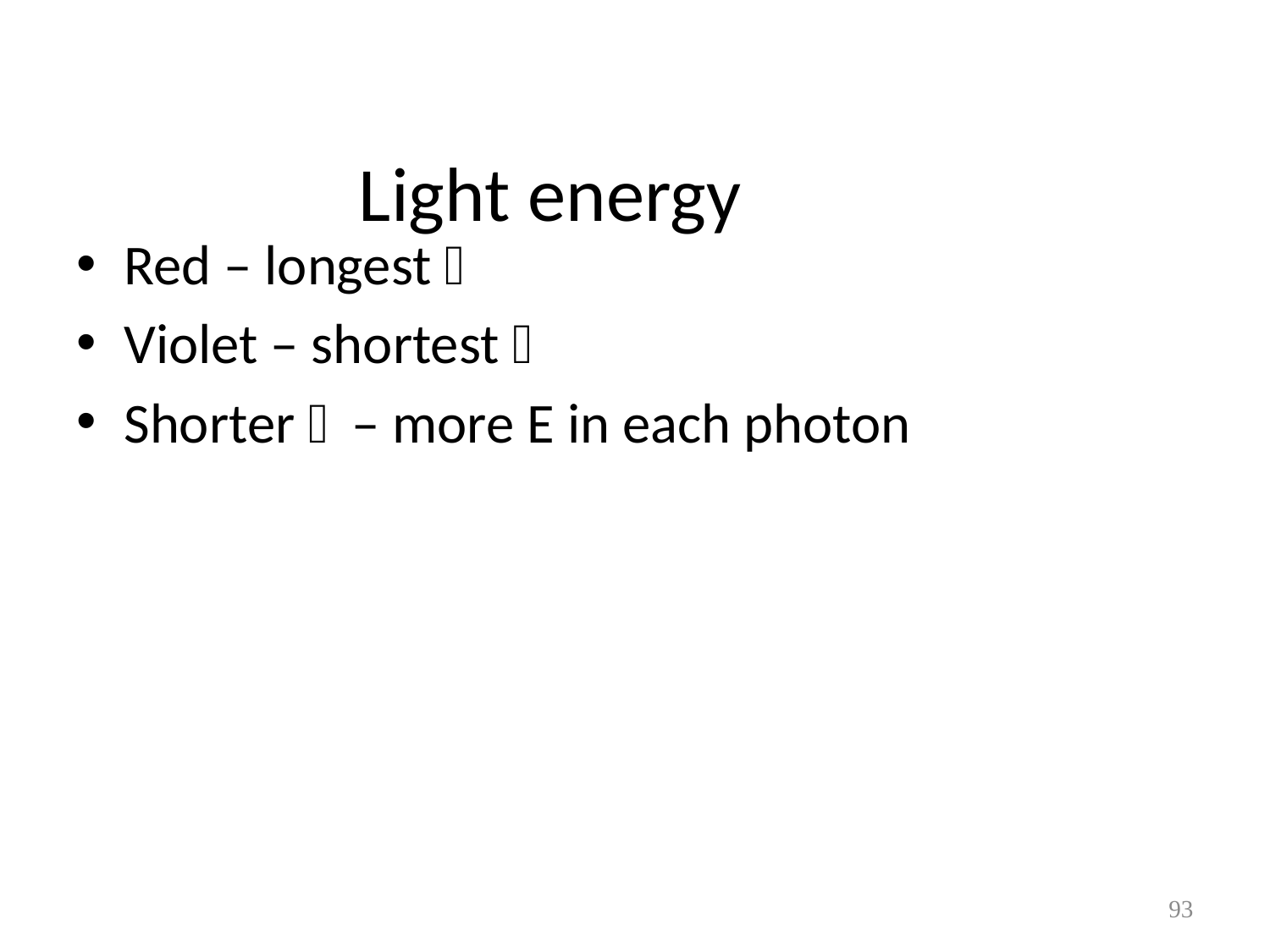

# Light energy
Red – longest λ
Violet – shortest λ
Shorter λ – more E in each photon
93